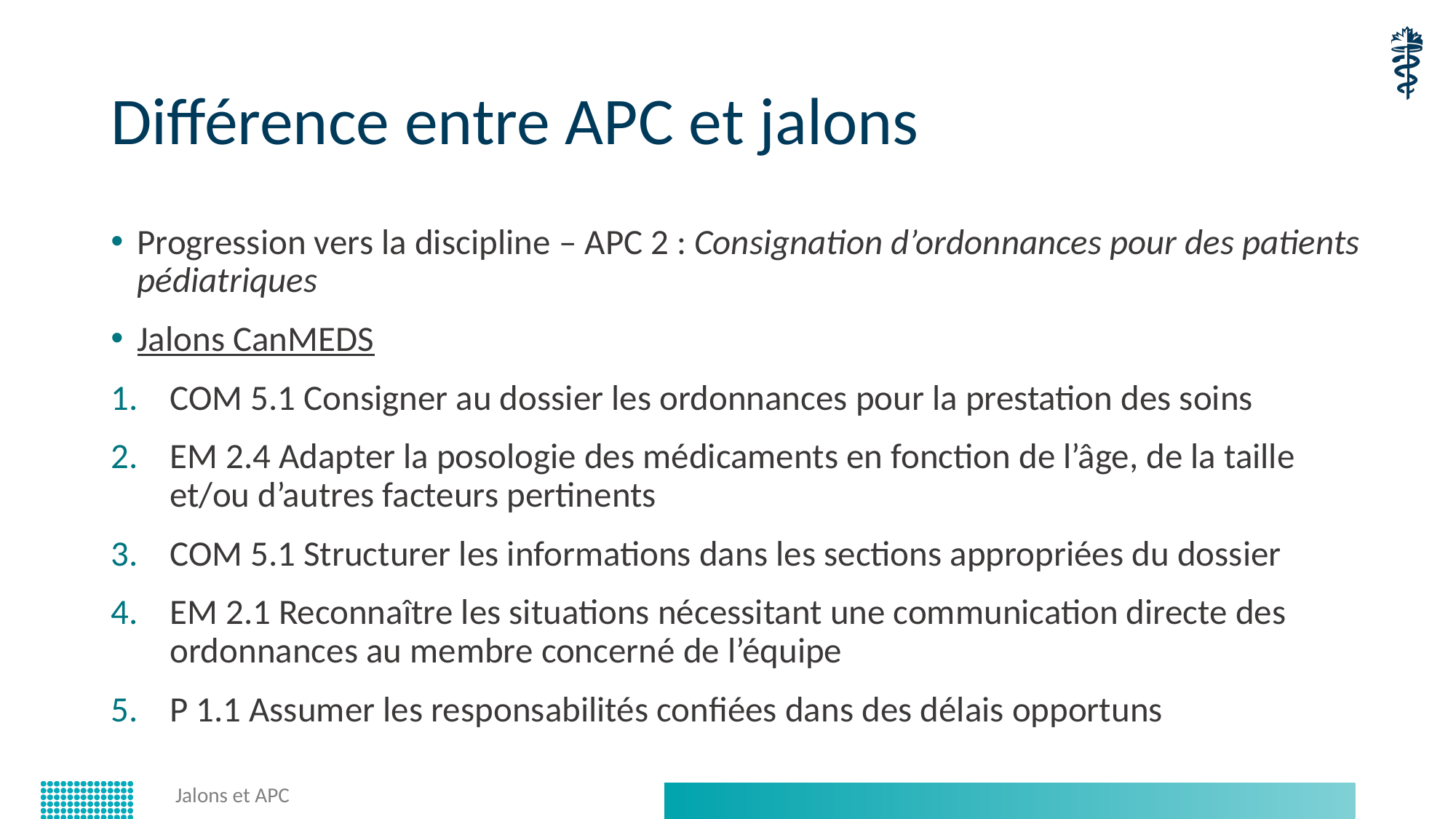

# Différence entre APC et jalons
Progression vers la discipline – APC 2 : Consignation d’ordonnances pour des patients pédiatriques
Jalons CanMEDS
COM 5.1 Consigner au dossier les ordonnances pour la prestation des soins
EM 2.4 Adapter la posologie des médicaments en fonction de l’âge, de la taille et/ou d’autres facteurs pertinents
COM 5.1 Structurer les informations dans les sections appropriées du dossier
EM 2.1 Reconnaître les situations nécessitant une communication directe des ordonnances au membre concerné de l’équipe
P 1.1 Assumer les responsabilités confiées dans des délais opportuns
Jalons et APC
Aperçu de la Compétence par conception